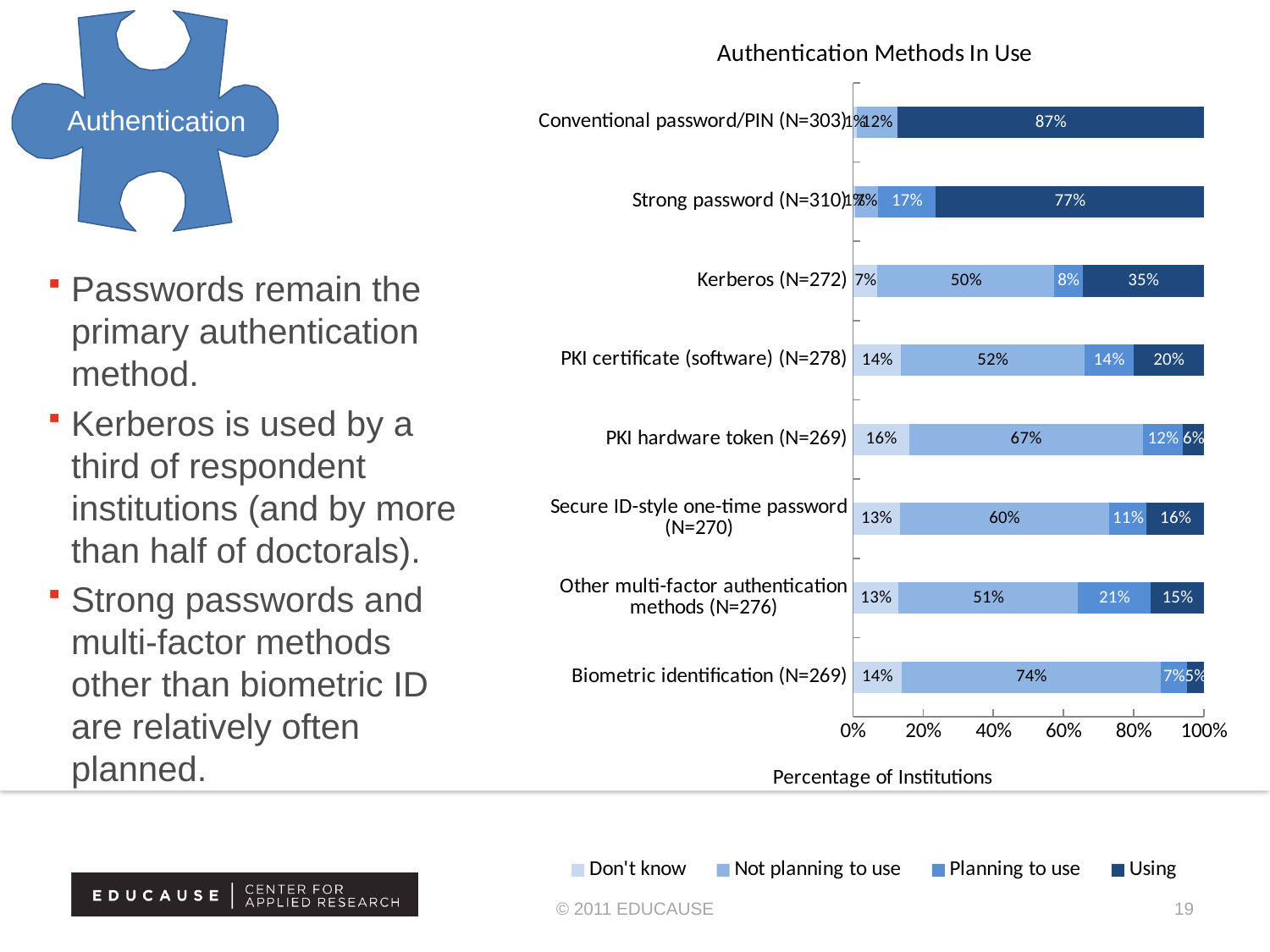

### Chart: Authentication Methods In Use

| Category | Don't know | Not planning to use | Planning to use | Using |
|---|---|---|---|---|
| Biometric identification (N=269) | 0.138 | 0.7400000000000011 | 0.07400000000000002 | 0.048 |
| Other multi-factor authentication methods (N=276) | 0.13 | 0.511 | 0.2070000000000002 | 0.15200000000000027 |
| Secure ID-style one-time password (N=270) | 0.133 | 0.596 | 0.10700000000000012 | 0.163 |
| PKI hardware token (N=269) | 0.16 | 0.6650000000000015 | 0.115 | 0.05900000000000011 |
| PKI certificate (software) (N=278) | 0.137 | 0.522 | 0.14 | 0.201 |
| Kerberos (N=272) | 0.07000000000000002 | 0.504 | 0.081 | 0.3460000000000003 |
| Strong password (N=310) | 0.00600000000000001 | 0.065 | 0.165 | 0.7650000000000012 |
| Conventional password/PIN (N=303) | 0.010000000000000005 | 0.11599999999999998 | None | 0.8710000000000011 |
Authentication
Passwords remain the primary authentication method.
Kerberos is used by a third of respondent institutions (and by more than half of doctorals).
Strong passwords and multi-factor methods other than biometric ID are relatively often planned.
© 2011 EDUCAUSE
19